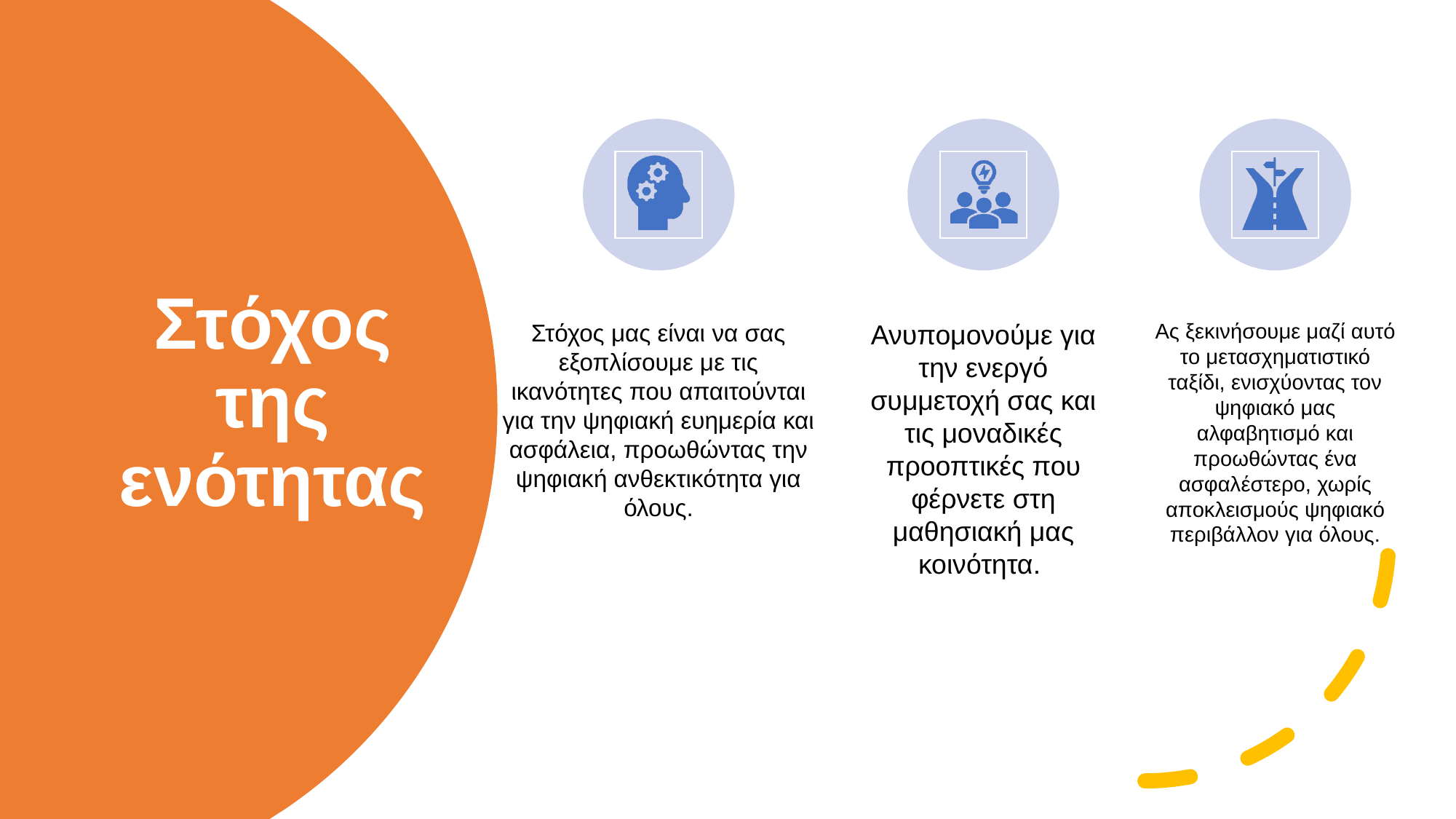

Στόχος μας είναι να σας εξοπλίσουμε με τις ικανότητες που απαιτούνται για την ψηφιακή ευημερία και ασφάλεια, προωθώντας την ψηφιακή ανθεκτικότητα για όλους.

Ανυπομονούμε για την ενεργό συμμετοχή σας και τις μοναδικές προοπτικές που φέρνετε στη μαθησιακή μας κοινότητα.

Ας ξεκινήσουμε μαζί αυτό το μετασχηματιστικό ταξίδι, ενισχύοντας τον ψηφιακό μας αλφαβητισμό και προωθώντας ένα ασφαλέστερο, χωρίς αποκλεισμούς ψηφιακό περιβάλλον για όλους.
# Στόχος της ενότητας